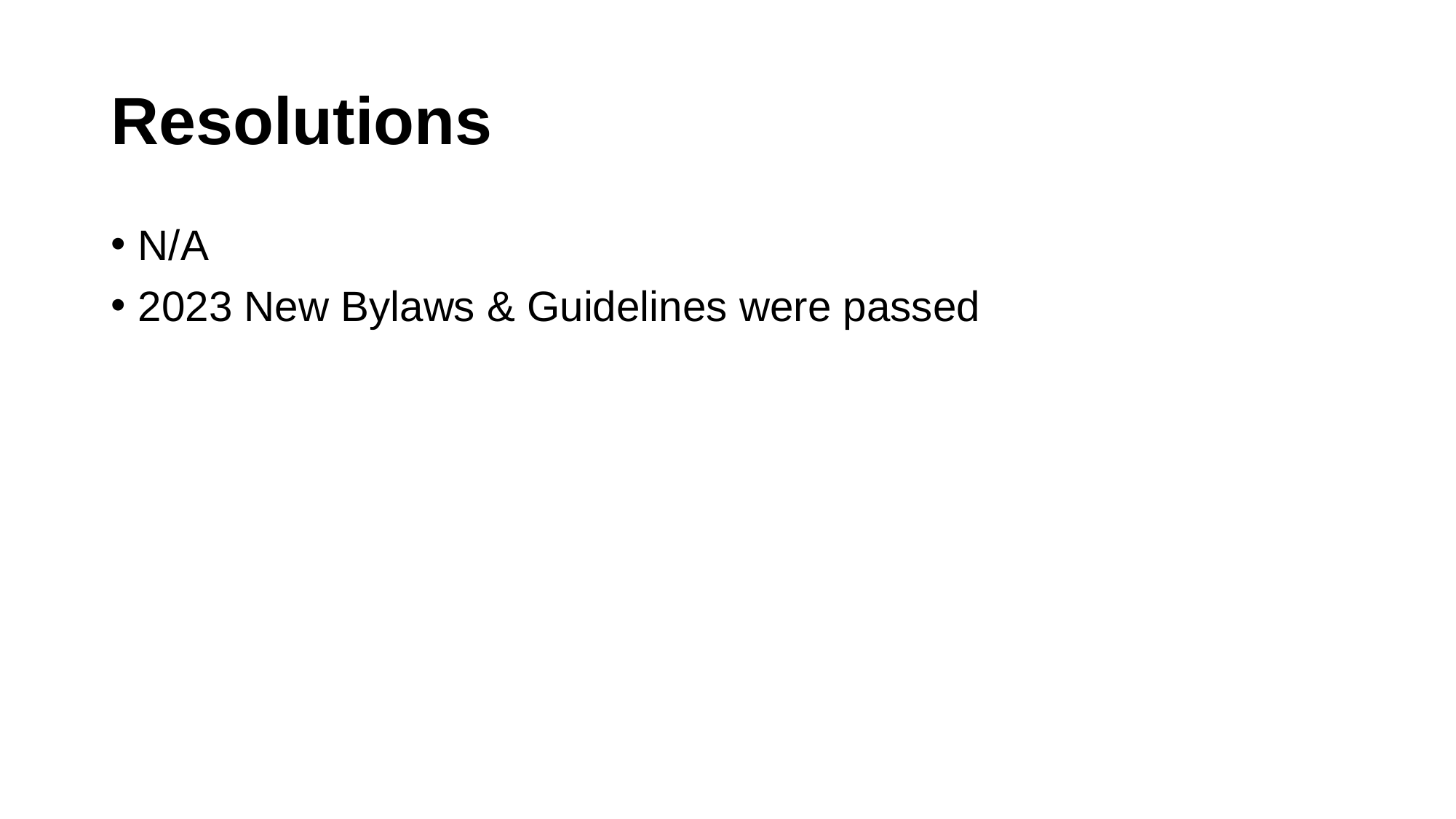

# Resolutions
N/A
2023 New Bylaws & Guidelines were passed